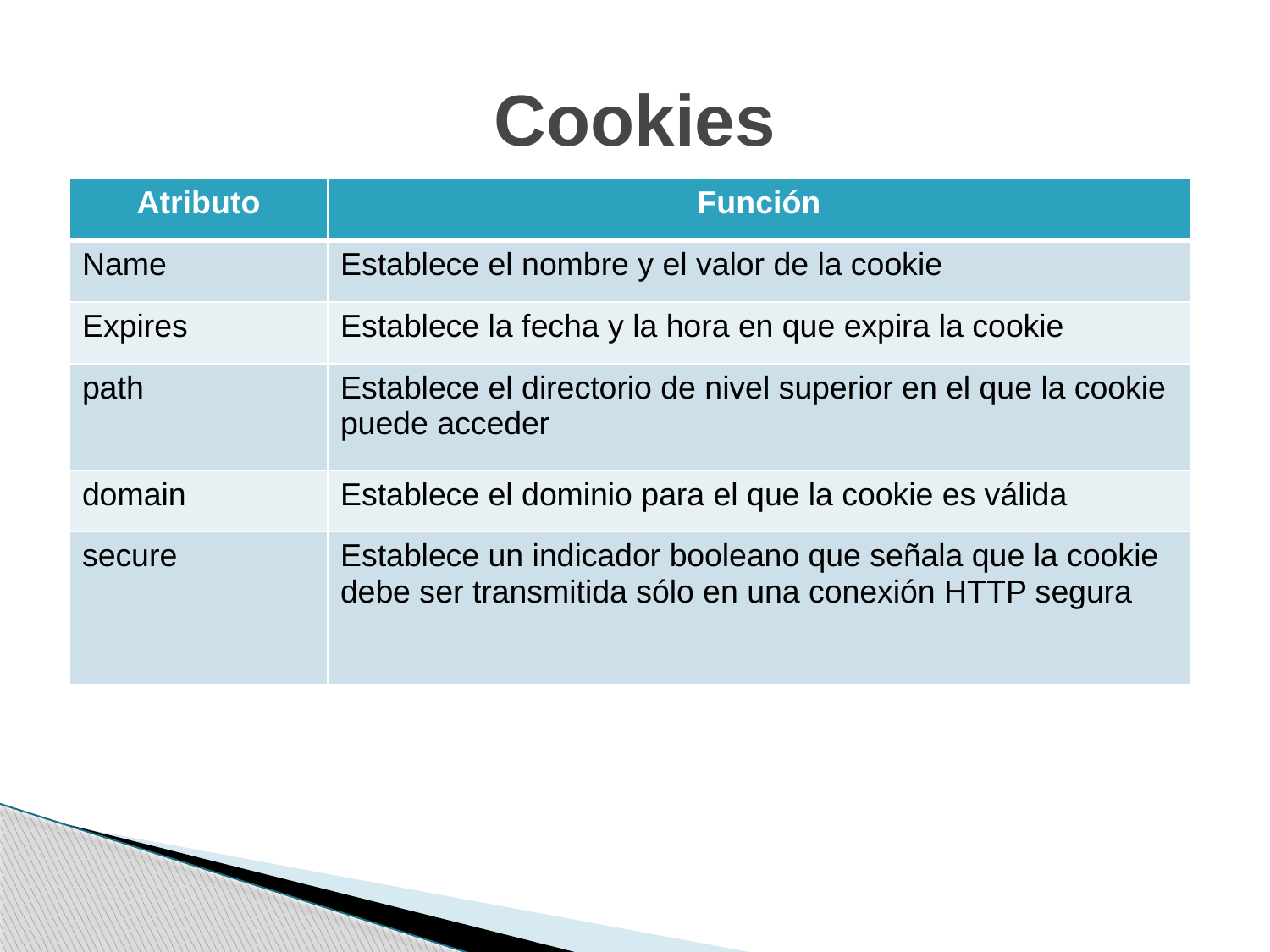

# Cookies
| Atributo | Función |
| --- | --- |
| Name | Establece el nombre y el valor de la cookie |
| Expires | Establece la fecha y la hora en que expira la cookie |
| path | Establece el directorio de nivel superior en el que la cookie puede acceder |
| domain | Establece el dominio para el que la cookie es válida |
| secure | Establece un indicador booleano que señala que la cookie debe ser transmitida sólo en una conexión HTTP segura |